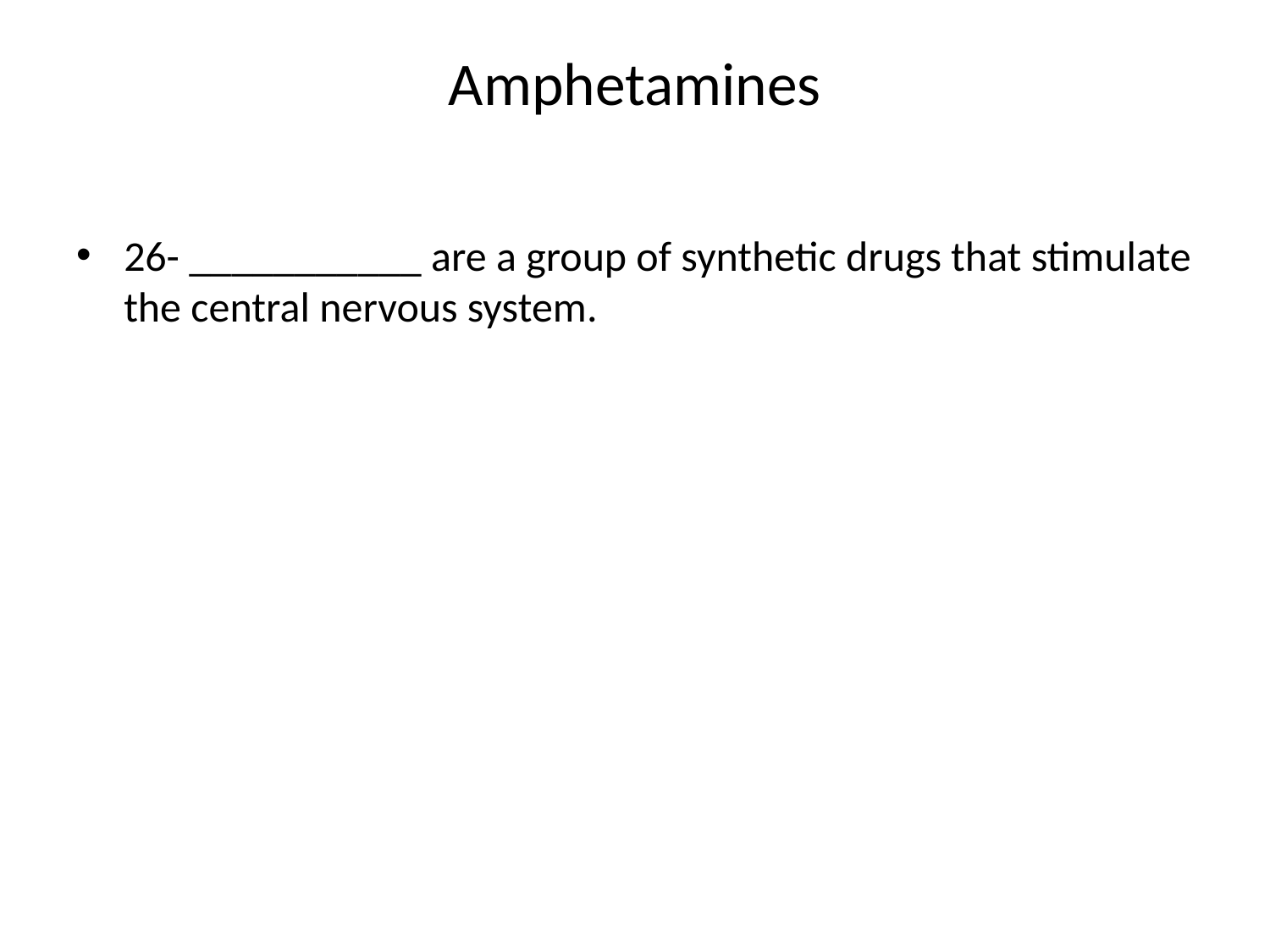

# Amphetamines
26- ___________ are a group of synthetic drugs that stimulate the central nervous system.